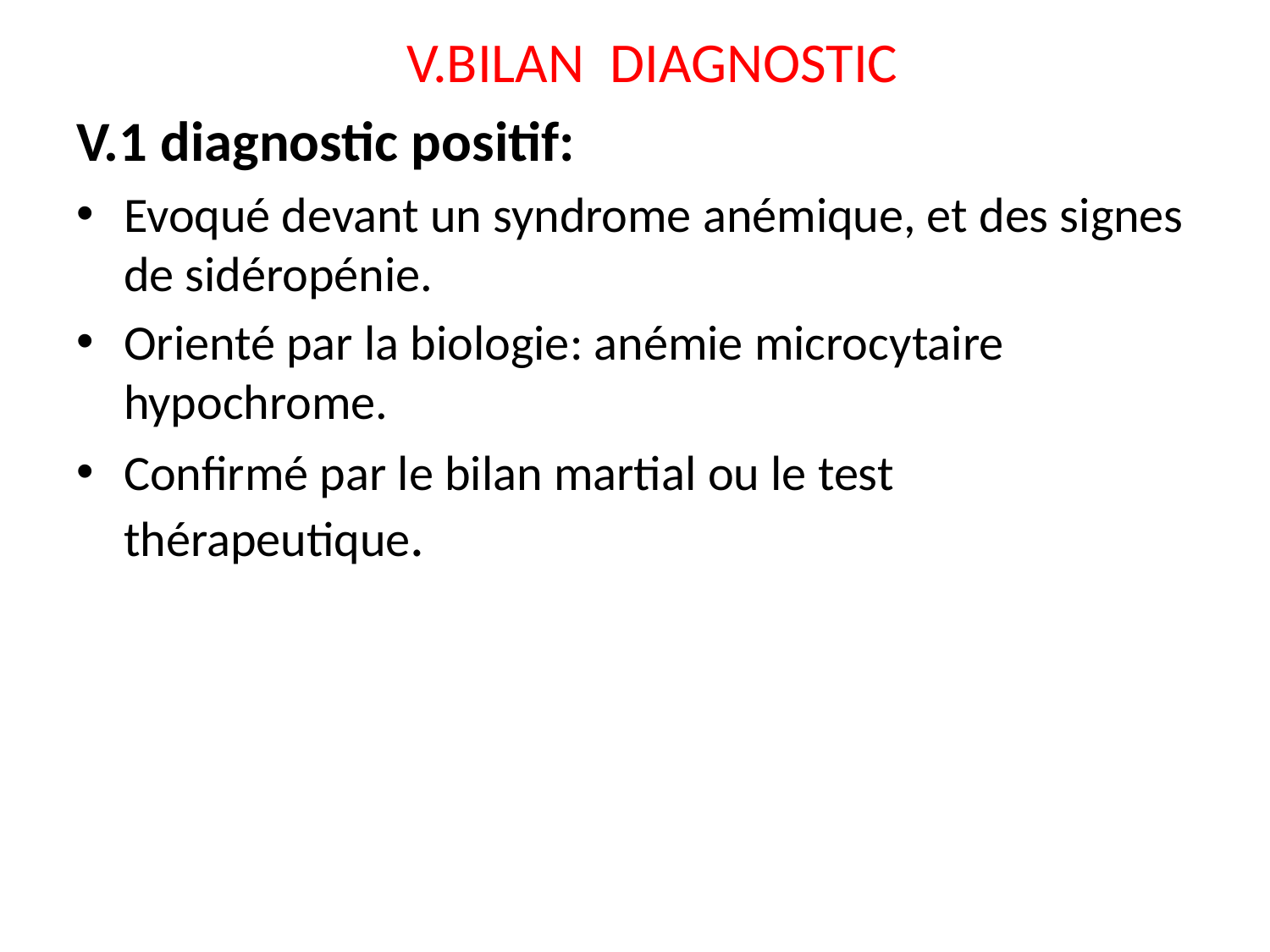

V.BILAN  DIAGNOSTIC
V.1 diagnostic positif:
Evoqué devant un syndrome anémique, et des signes de sidéropénie.
Orienté par la biologie: anémie microcytaire hypochrome.
Confirmé par le bilan martial ou le test thérapeutique.